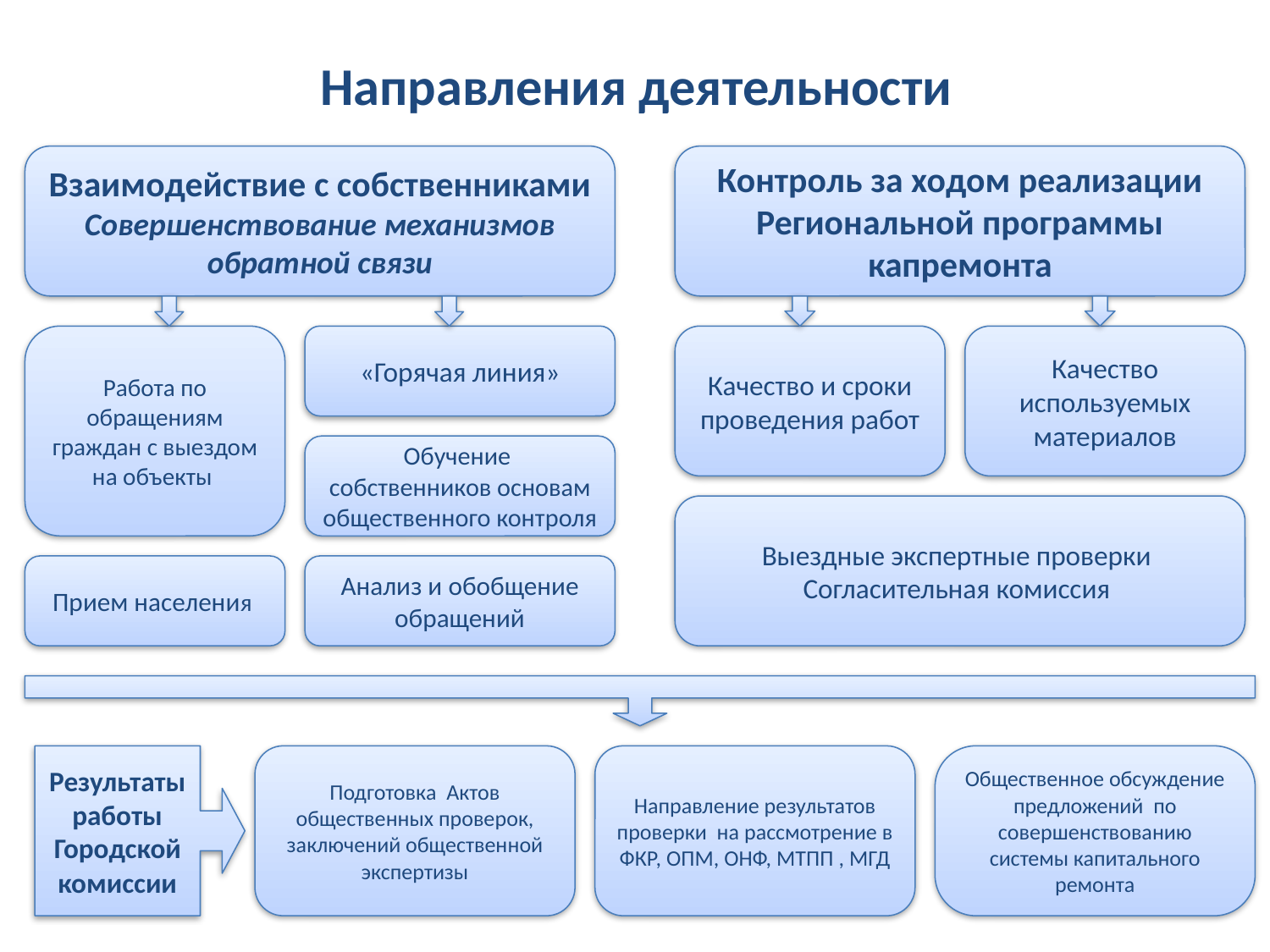

Направления деятельности

Взаимодействие с собственниками
Совершенствование механизмов обратной связи
Контроль за ходом реализации
Региональной программы капремонта

Работа по обращениям граждан с выездом на объекты
«Горячая линия»
Качество и сроки проведения работ
Качество используемых материалов
Обучение
собственников основам общественного контроля
Выездные экспертные проверки
Согласительная комиссия
Прием населения
Анализ и обобщение обращений

Результаты работы Городской комиссии
Подготовка  Актов общественных проверок, заключений общественной экспертизы
Направление результатов проверки  на рассмотрение в ФКР, ОПМ, ОНФ, МТПП , МГД
Общественное обсуждение предложений  по совершенствованию системы капитального ремонта